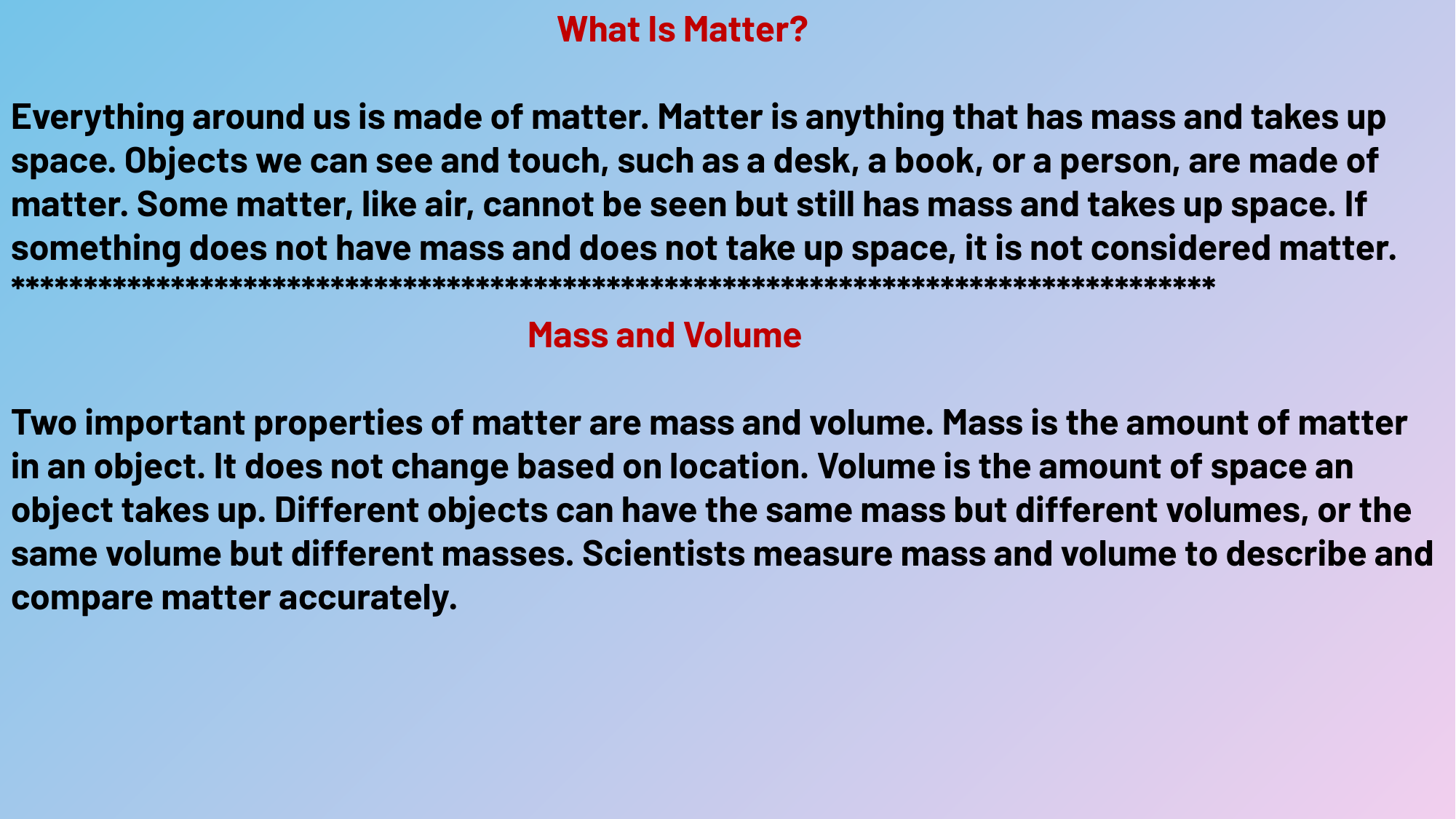

What Is Matter?

Everything around us is made of matter. Matter is anything that has mass and takes up space. Objects we can see and touch, such as a desk, a book, or a person, are made of matter. Some matter, like air, cannot be seen but still has mass and takes up space. If something does not have mass and does not take up space, it is not considered matter.
***********************************************************************************
				           Mass and Volume

Two important properties of matter are mass and volume. Mass is the amount of matter in an object. It does not change based on location. Volume is the amount of space an object takes up. Different objects can have the same mass but different volumes, or the same volume but different masses. Scientists measure mass and volume to describe and compare matter accurately.